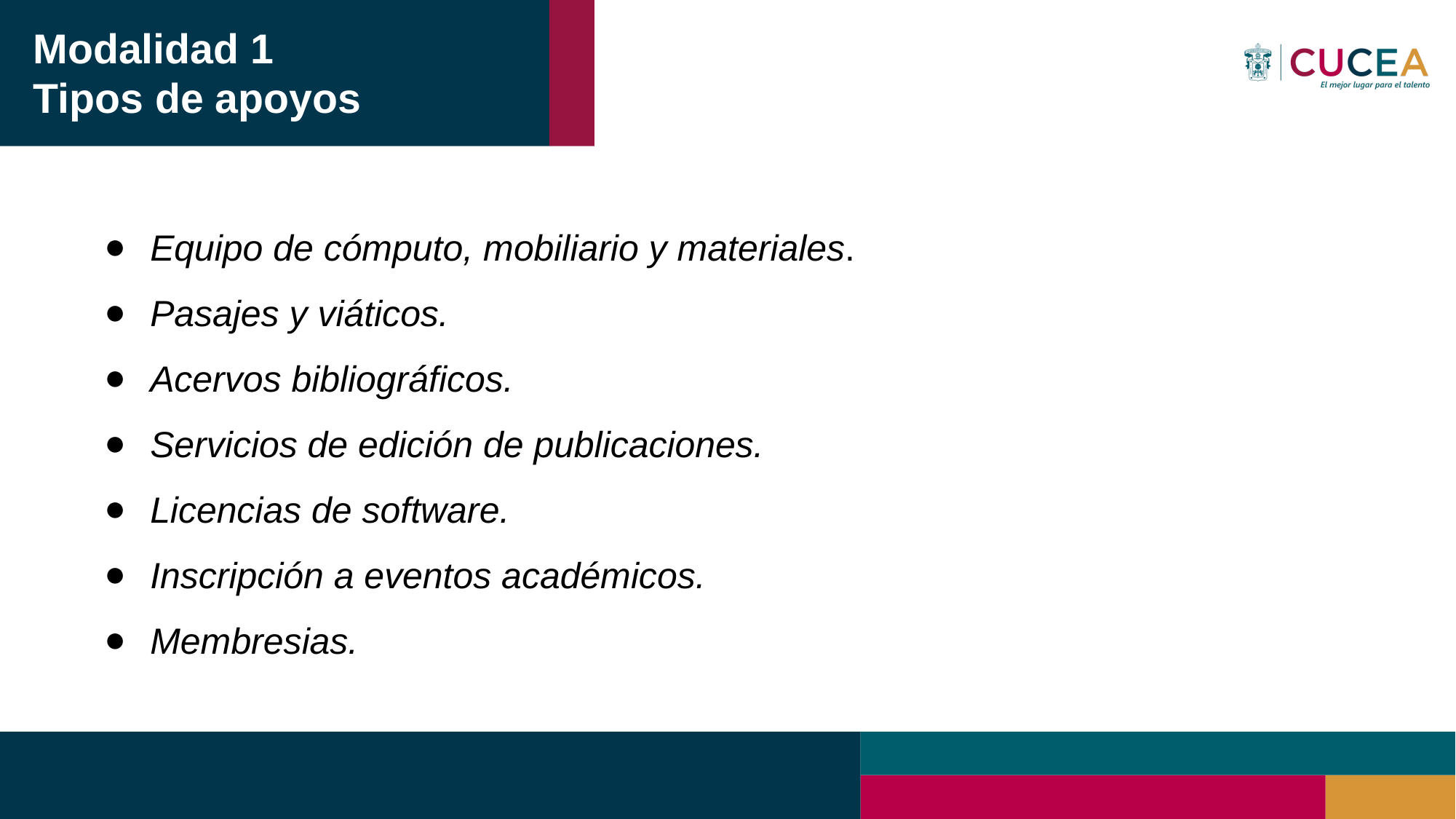

# Modalidad 1
Tipos de apoyos

Equipo de cómputo, mobiliario y materiales.
Pasajes y viáticos.
Acervos bibliográficos.
Servicios de edición de publicaciones.
Licencias de software.
Inscripción a eventos académicos.
Membresias.